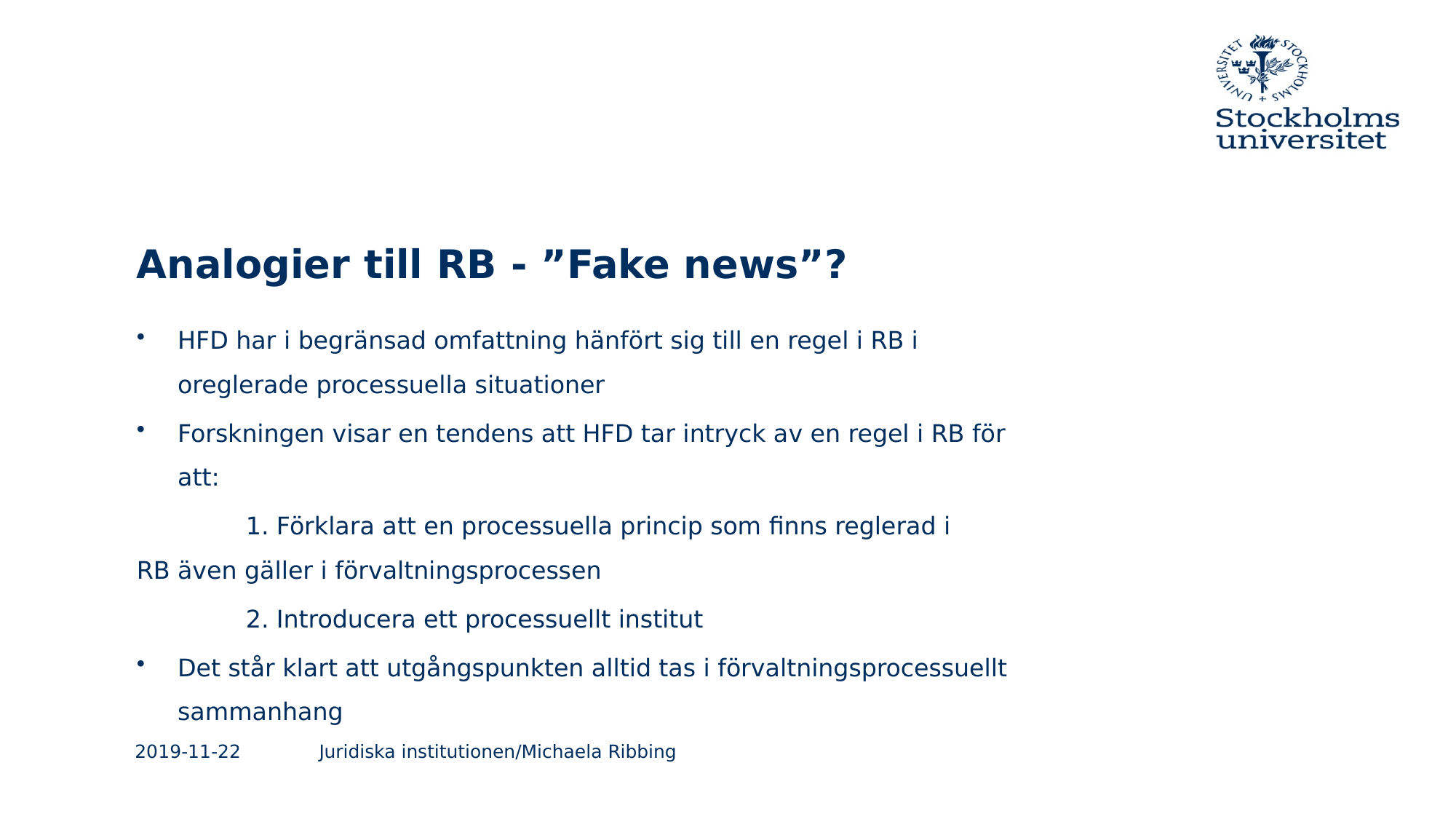

# Analogier till RB - ”Fake news”?
HFD har i begränsad omfattning hänfört sig till en regel i RB i oreglerade processuella situationer
Forskningen visar en tendens att HFD tar intryck av en regel i RB för att:
	1. Förklara att en processuella princip som finns reglerad i 	RB även gäller i förvaltningsprocessen
	2. Introducera ett processuellt institut
Det står klart att utgångspunkten alltid tas i förvaltningsprocessuellt sammanhang
2019-11-22
Juridiska institutionen/Michaela Ribbing